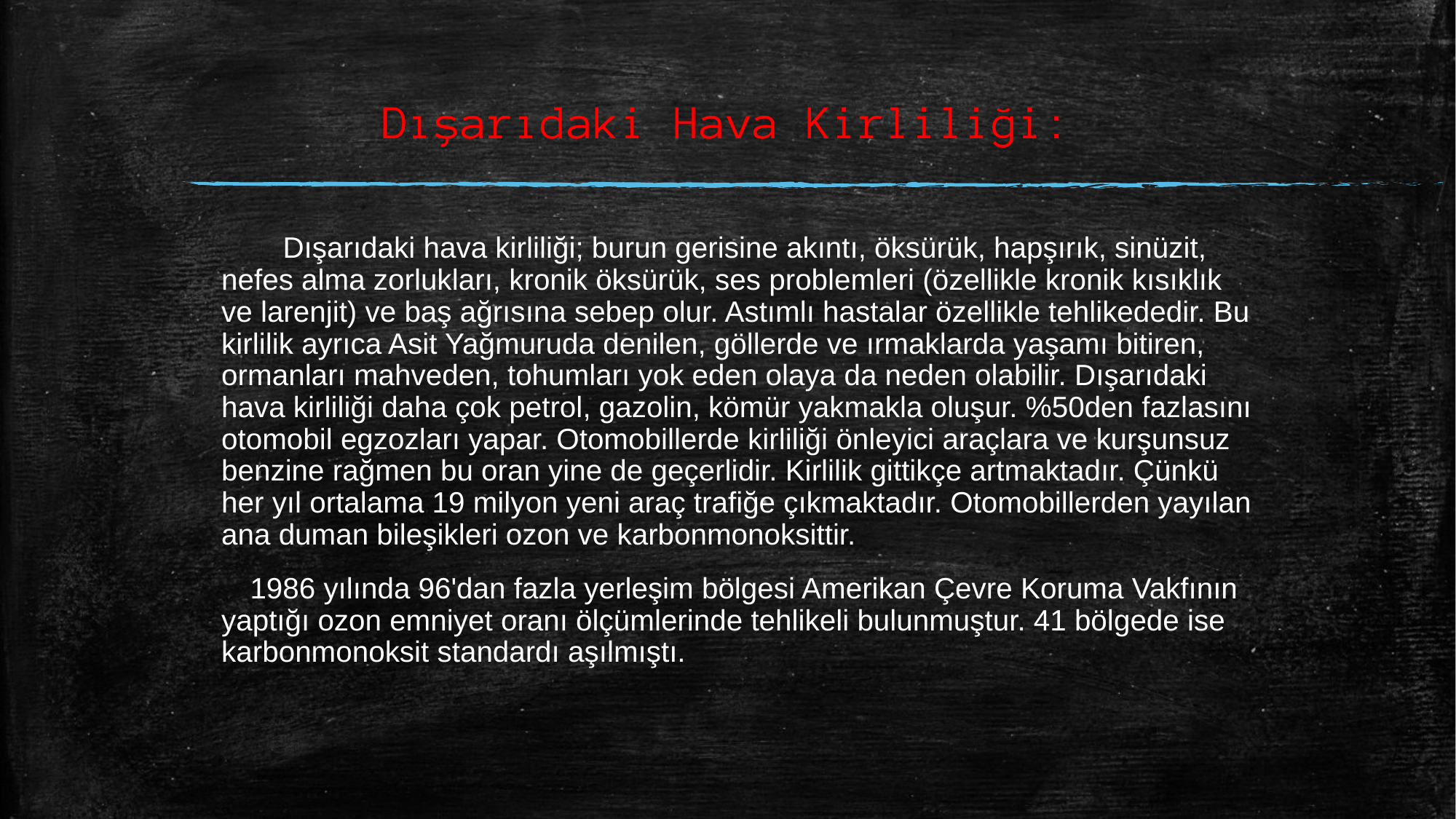

# Dışarıdaki Hava Kirliliği:
           Dışarıdaki hava kirliliği; burun gerisine akıntı, öksürük, hapşırık, sinüzit, nefes alma zorlukları, kronik öksürük, ses problemleri (özellikle kronik kısıklık ve larenjit) ve baş ağrısına sebep olur. Astımlı hastalar özellikle tehlikededir. Bu kirlilik ayrıca Asit Yağmuruda denilen, göllerde ve ırmaklarda yaşamı bitiren, ormanları mahveden, tohumları yok eden olaya da neden olabilir. Dışarıdaki hava kirliliği daha çok petrol, gazolin, kömür yakmakla oluşur. %50den fazlasını otomobil egzozları yapar. Otomobillerde kirliliği önleyici araçlara ve kurşunsuz benzine rağmen bu oran yine de geçerlidir. Kirlilik gittikçe artmaktadır. Çünkü her yıl ortalama 19 milyon yeni araç trafiğe çıkmaktadır. Otomobillerden yayılan ana duman bileşikleri ozon ve karbonmonoksittir.
       1986 yılında 96'dan fazla yerleşim bölgesi Amerikan Çevre Koruma Vakfının yaptığı ozon emniyet oranı ölçümlerinde tehlikeli bulunmuştur. 41 bölgede ise karbonmonoksit standardı aşılmıştı.